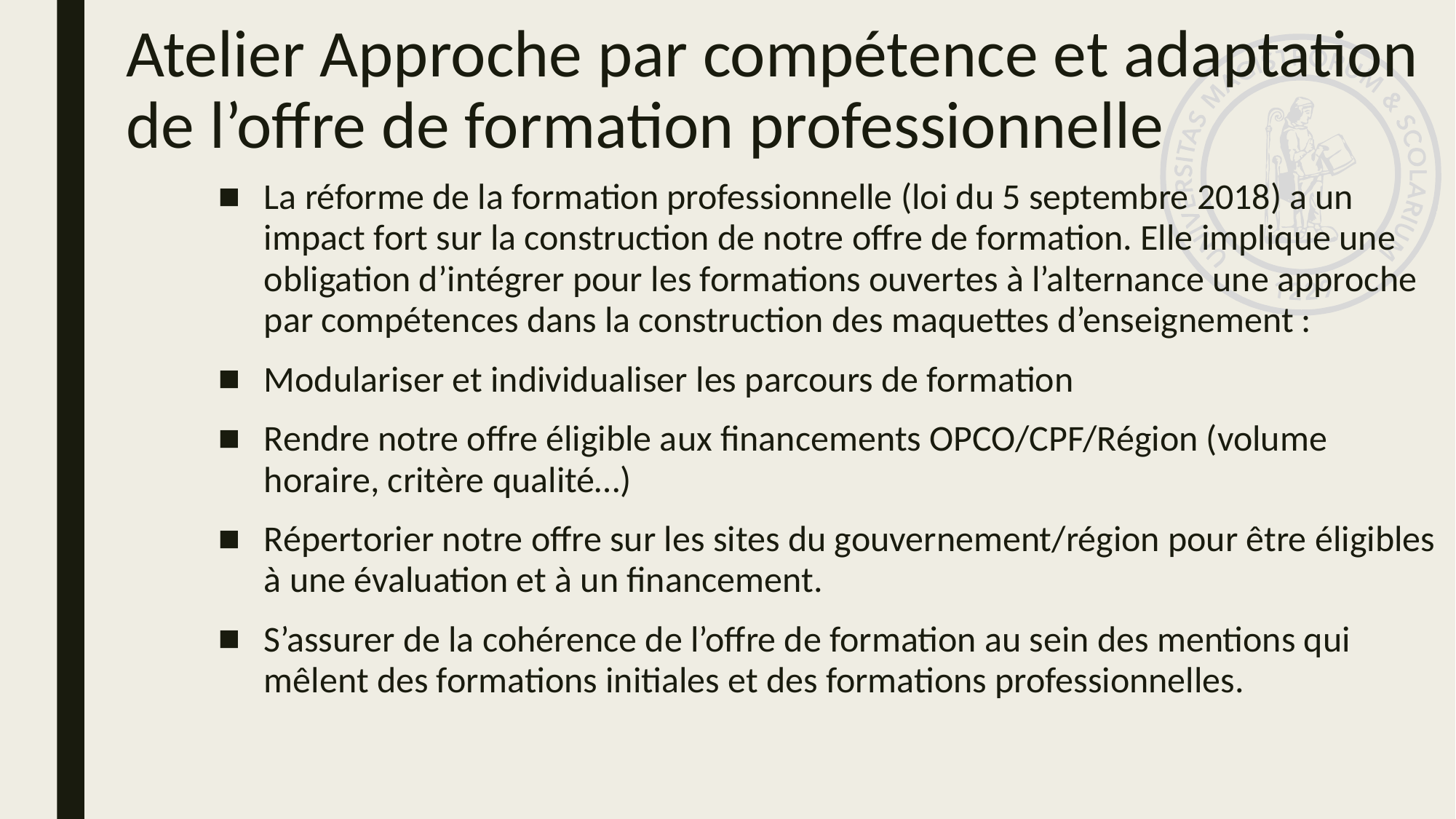

Atelier Approche par compétence et adaptation de l’offre de formation professionnelle

La réforme de la formation professionnelle (loi du 5 septembre 2018) a un impact fort sur la construction de notre offre de formation. Elle implique une obligation d’intégrer pour les formations ouvertes à l’alternance une approche par compétences dans la construction des maquettes d’enseignement :
Modulariser et individualiser les parcours de formation
Rendre notre offre éligible aux financements OPCO/CPF/Région (volume horaire, critère qualité…)
Répertorier notre offre sur les sites du gouvernement/région pour être éligibles à une évaluation et à un financement.
S’assurer de la cohérence de l’offre de formation au sein des mentions qui mêlent des formations initiales et des formations professionnelles.